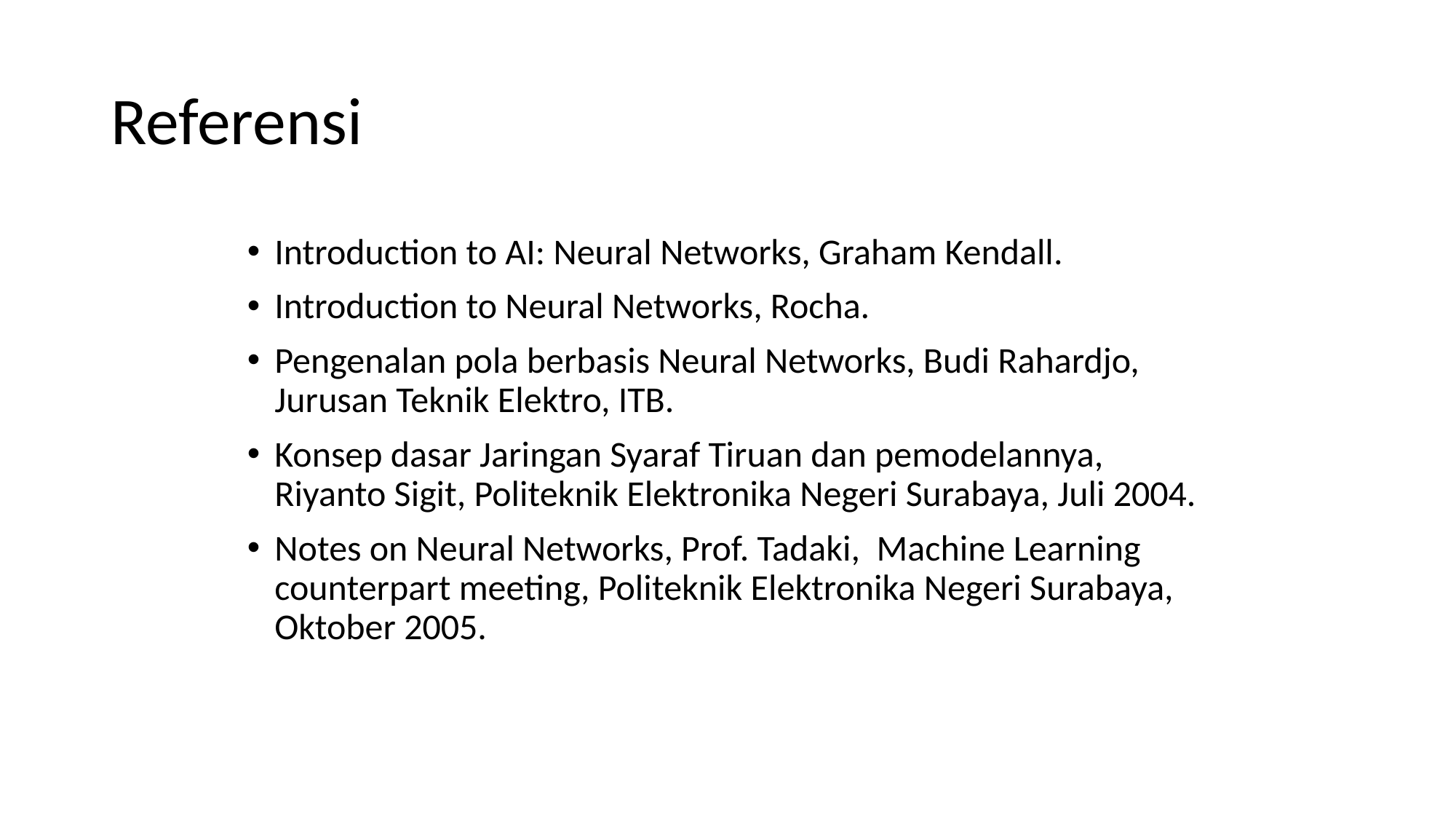

# Referensi
Introduction to AI: Neural Networks, Graham Kendall.
Introduction to Neural Networks, Rocha.
Pengenalan pola berbasis Neural Networks, Budi Rahardjo, Jurusan Teknik Elektro, ITB.
Konsep dasar Jaringan Syaraf Tiruan dan pemodelannya, Riyanto Sigit, Politeknik Elektronika Negeri Surabaya, Juli 2004.
Notes on Neural Networks, Prof. Tadaki,  Machine Learning counterpart meeting, Politeknik Elektronika Negeri Surabaya, Oktober 2005.